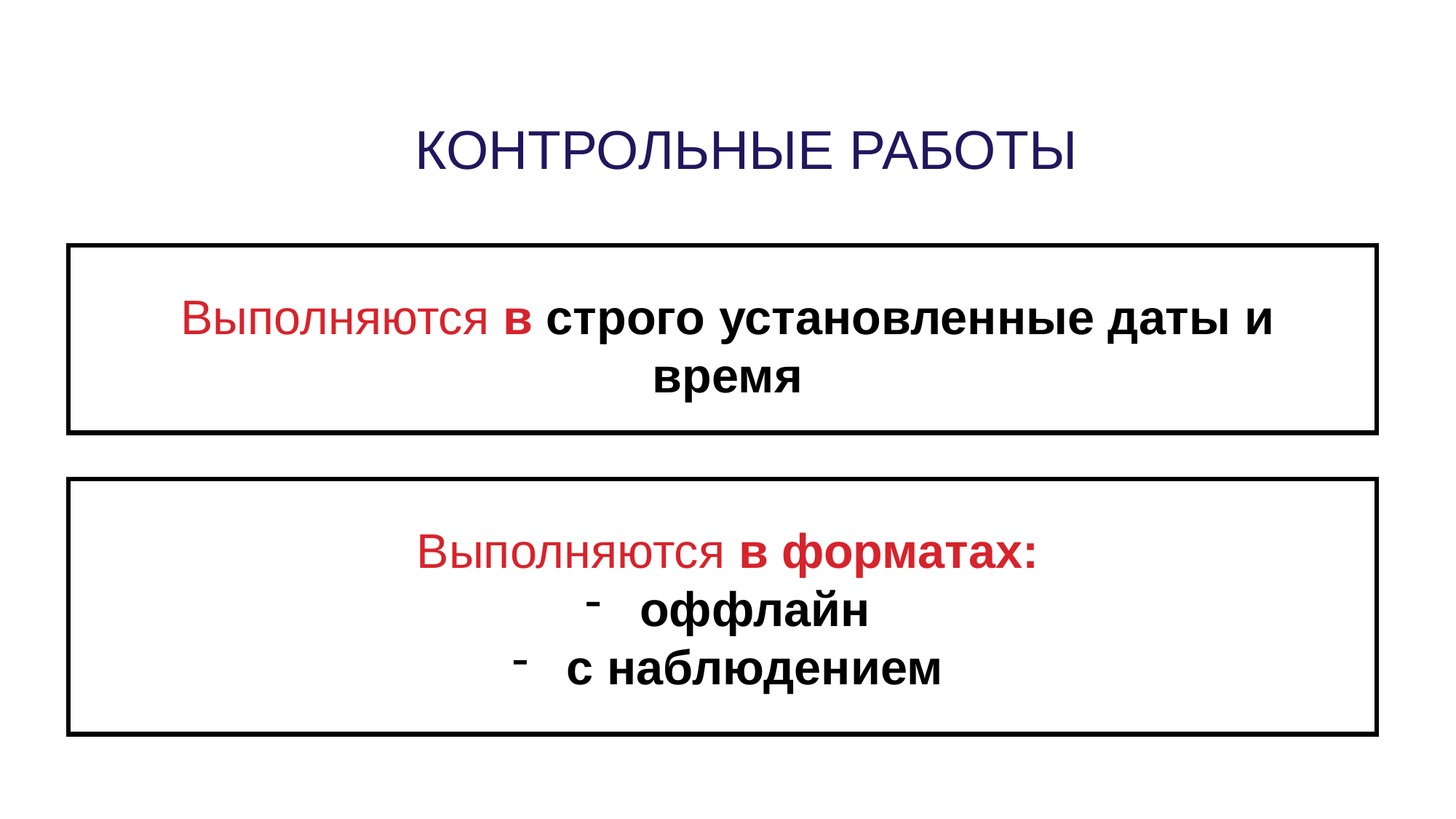

КОНТРОЛЬНЫЕ РАБОТЫ

Выполняются в строго установленные даты и время

Выполняются в форматах:
оффлайн
с наблюдением